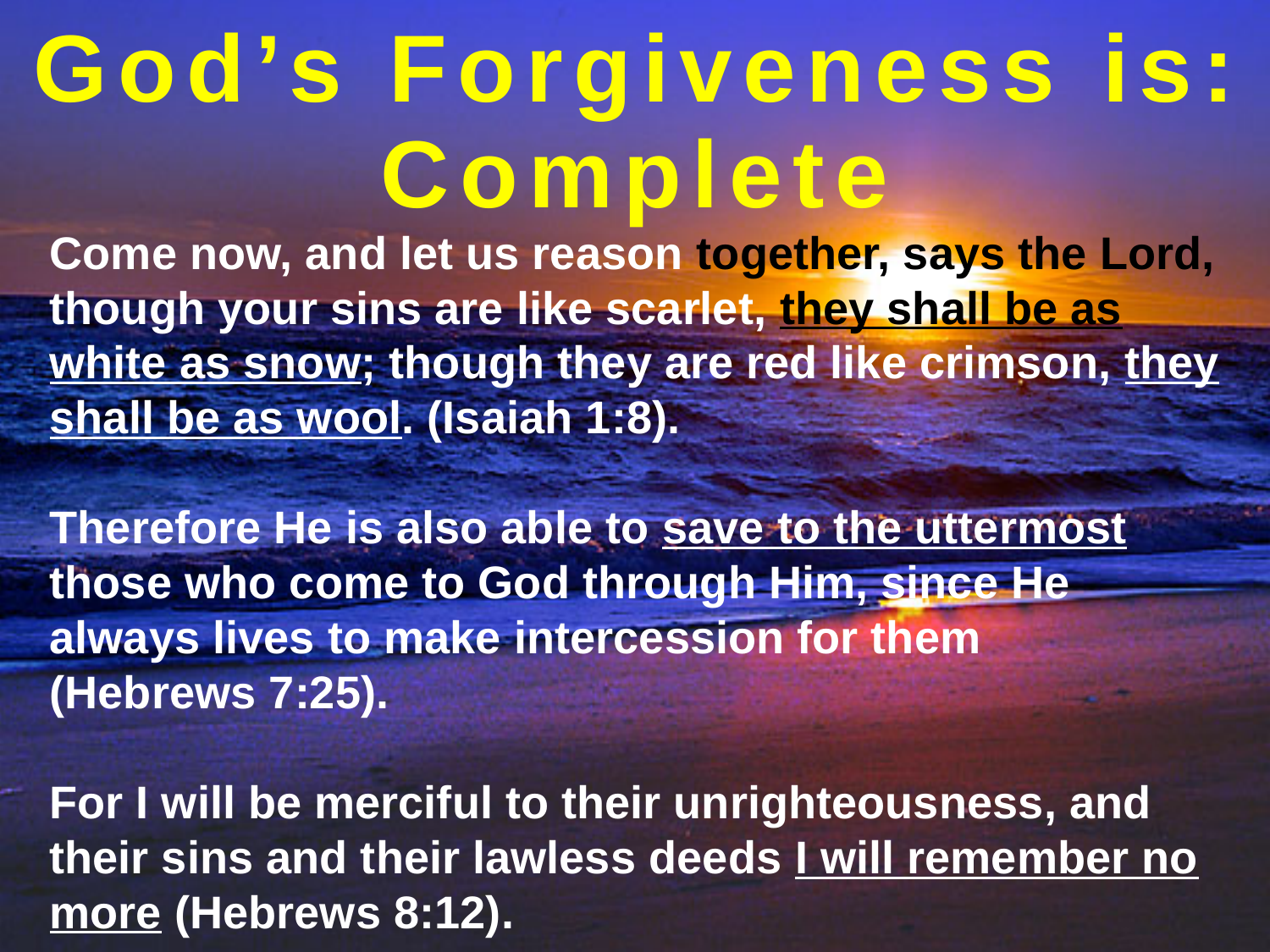

God’s Forgiveness is:
Complete
Come now, and let us reason together, says the Lord, though your sins are like scarlet, they shall be as white as snow; though they are red like crimson, they shall be as wool. (Isaiah 1:8).

Therefore He is also able to save to the uttermost those who come to God through Him, since He always lives to make intercession for them
(Hebrews 7:25).

For I will be merciful to their unrighteousness, and their sins and their lawless deeds I will remember no more (Hebrews 8:12).